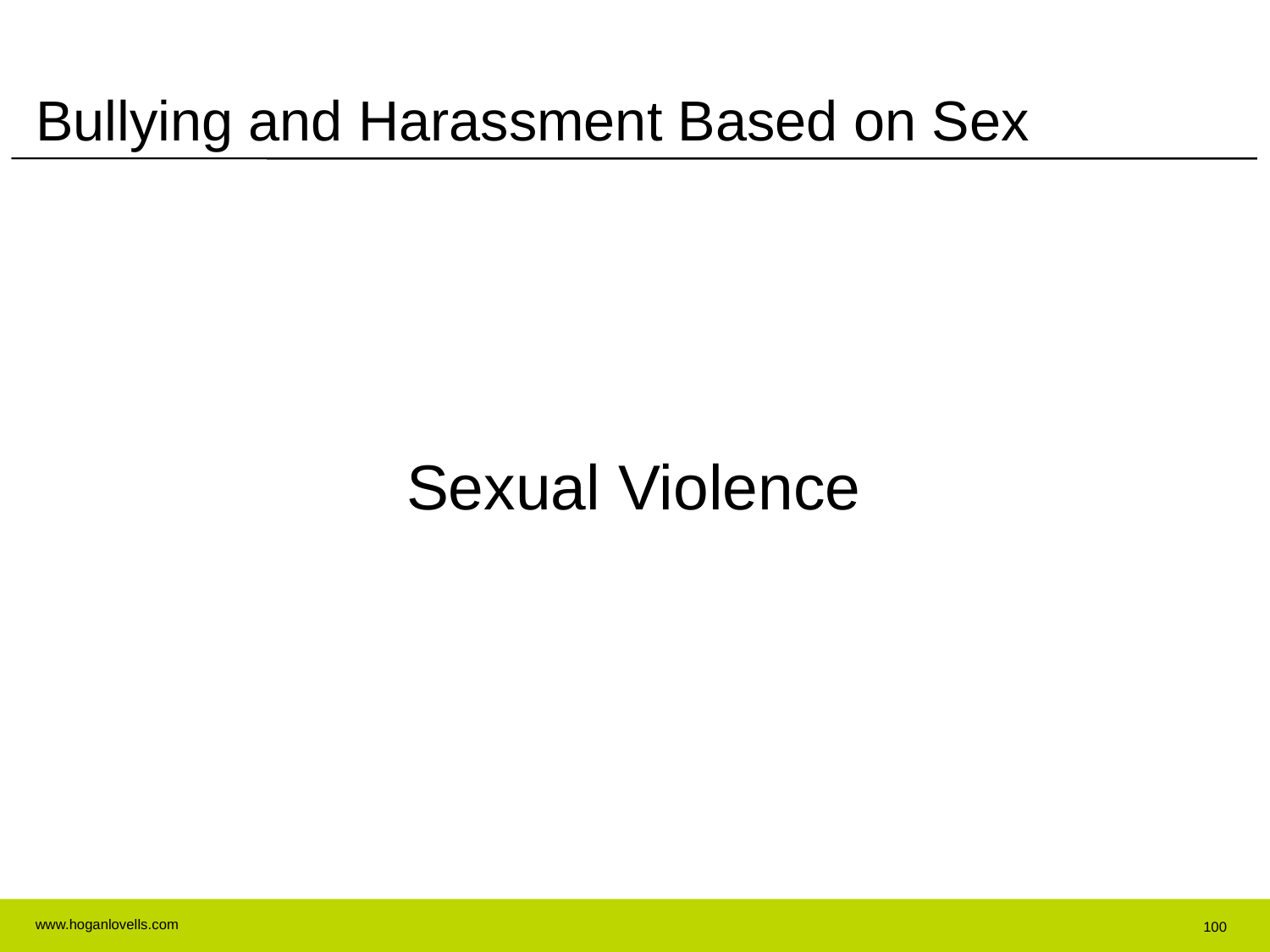

# Bullying and Harassment Based on Sex

Sexual Violence
100